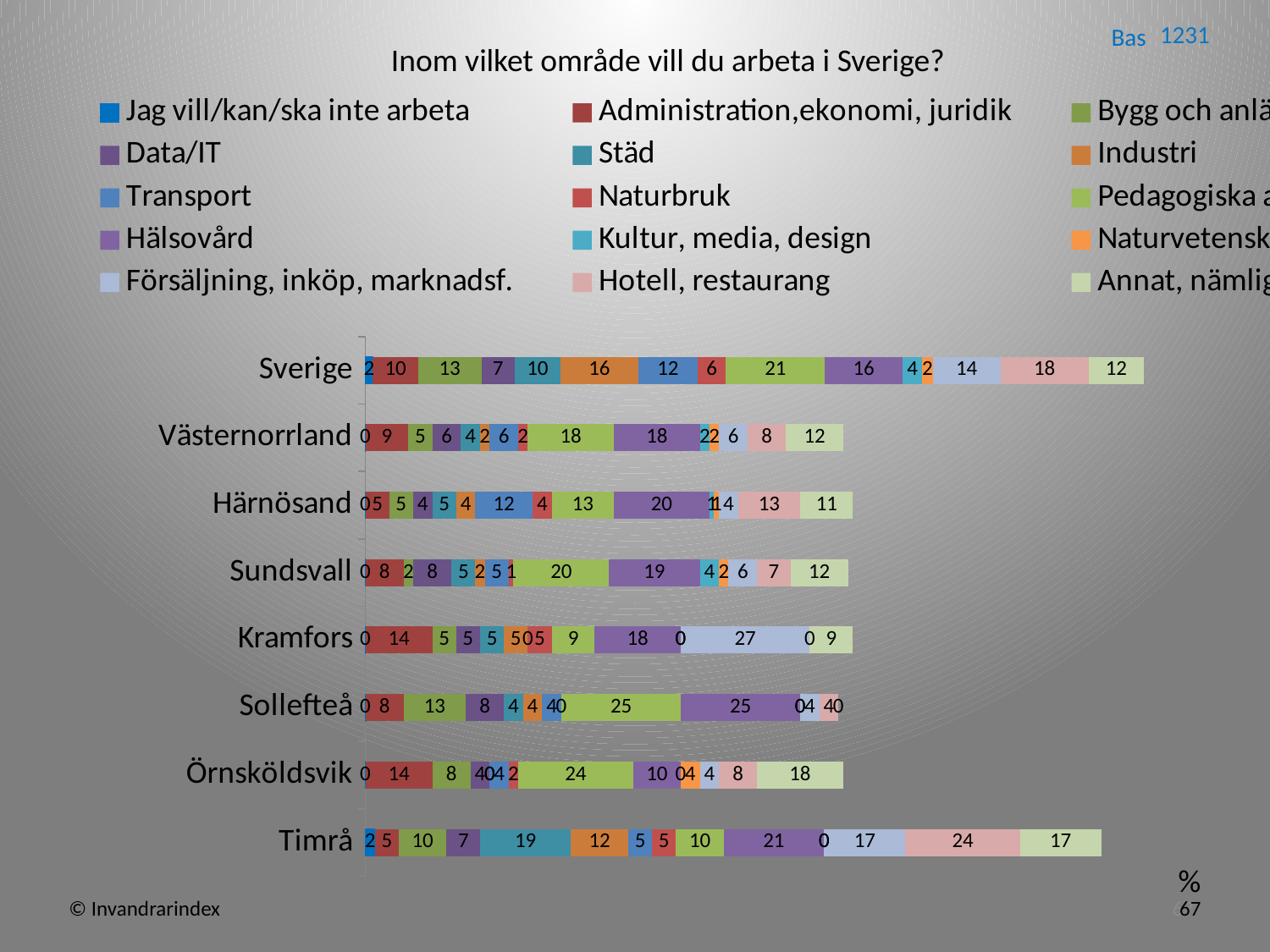

Bas

| 1231 |
| --- |
Inom vilket område vill du arbeta i Sverige?

### Chart

| Category | Jag vill/kan/ska inte arbeta | Administration,ekonomi, juridik | Bygg och anläggning | Data/IT | Städ | Industri | Transport | Naturbruk | Pedagogiska arbeten | Hälsovård | Kultur, media, design | Naturvetenskap. arb | Försäljning, inköp, marknadsf. | Hotell, restaurang | Annat, nämligen |
|---|---|---|---|---|---|---|---|---|---|---|---|---|---|---|---|
|  | None | None | None | None | None | None | None | None | None | None | None | None | None | None | None |

### Chart

| Category | Jag vill/kan/ska inte arbeta | Administration, ekonomi, juridik | Bygg och anläggning | Data/IT | Städ | Industri | Transport | Naturbruk | Pedagogiskt arbete (t.ex. lärare) | Hälso- och sjukvård | Kultur, media, design (t.ex. journalist) | Naturvetenskapligt arbete | Försäljning, inköp och marknadsföring | Hotell, restaurang, storhushåll | Annat, nämligen |
|---|---|---|---|---|---|---|---|---|---|---|---|---|---|---|---|
| Sverige | 1.54346060113729 | 9.50446791226645 | 13.2412672623883 | 6.90495532087734 | 9.66693744922827 | 16.246953696182 | 12.4289195775792 | 5.93013809910642 | 20.714865962632 | 16.246953696182 | 4.06173842404549 | 2.27457351746548 | 14.1348497156783 | 18.4402924451665 | 11.5353371242892 |
| Västernorrland | 0.0 | 9.0 | 5.0 | 6.0 | 4.0 | 2.0 | 6.0 | 2.0 | 18.0 | 18.0 | 2.0 | 2.0 | 6.0 | 8.0 | 12.0 |
| Härnösand | 0.0 | 5.0 | 5.0 | 4.0 | 5.0 | 4.0 | 12.0 | 4.0 | 13.0 | 20.0 | 1.0 | 1.0 | 4.0 | 13.0 | 11.0 |
| Sundsvall | 0.0 | 8.0 | 2.0 | 8.0 | 5.0 | 2.0 | 5.0 | 1.0 | 20.0 | 19.0 | 4.0 | 2.0 | 6.0 | 7.0 | 12.0 |
| Kramfors | 0.0 | 14.0 | 5.0 | 5.0 | 5.0 | 5.0 | 0.0 | 5.0 | 9.0 | 18.0 | 0.0 | 0.0 | 27.0 | 0.0 | 9.0 |
| Sollefteå | 0.0 | 8.0 | 13.0 | 8.0 | 4.0 | 4.0 | 4.0 | 0.0 | 25.0 | 25.0 | 0.0 | 0.0 | 4.0 | 4.0 | 0.0 |
| Örnsköldsvik | 0.0 | 14.0 | 8.0 | 4.0 | 0.0 | 0.0 | 4.0 | 2.0 | 24.0 | 10.0 | 0.0 | 4.0 | 4.0 | 8.0 | 18.0 |
| Timrå | 2.0 | 5.0 | 10.0 | 7.0 | 19.0 | 12.0 | 5.0 | 5.0 | 10.0 | 21.0 | 0.0 | 0.0 | 17.0 | 24.0 | 17.0 |
%
© Invandrarindex                                                                                                                                                                                                     67
67